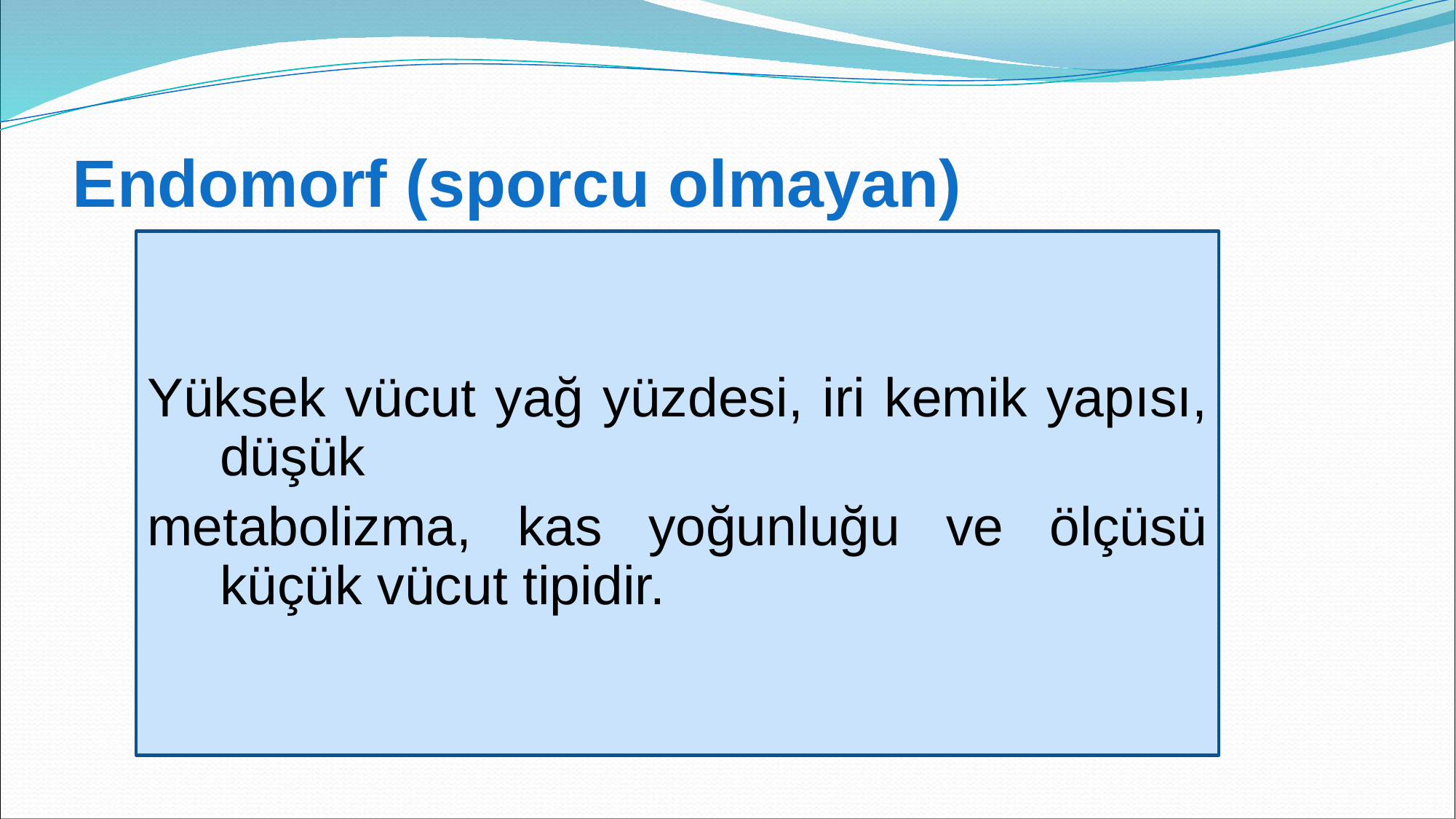

# Endomorf (sporcu olmayan)
Yüksek vücut yağ yüzdesi, iri kemik yapısı, düşük
metabolizma, kas yoğunluğu ve ölçüsü küçük vücut tipidir.